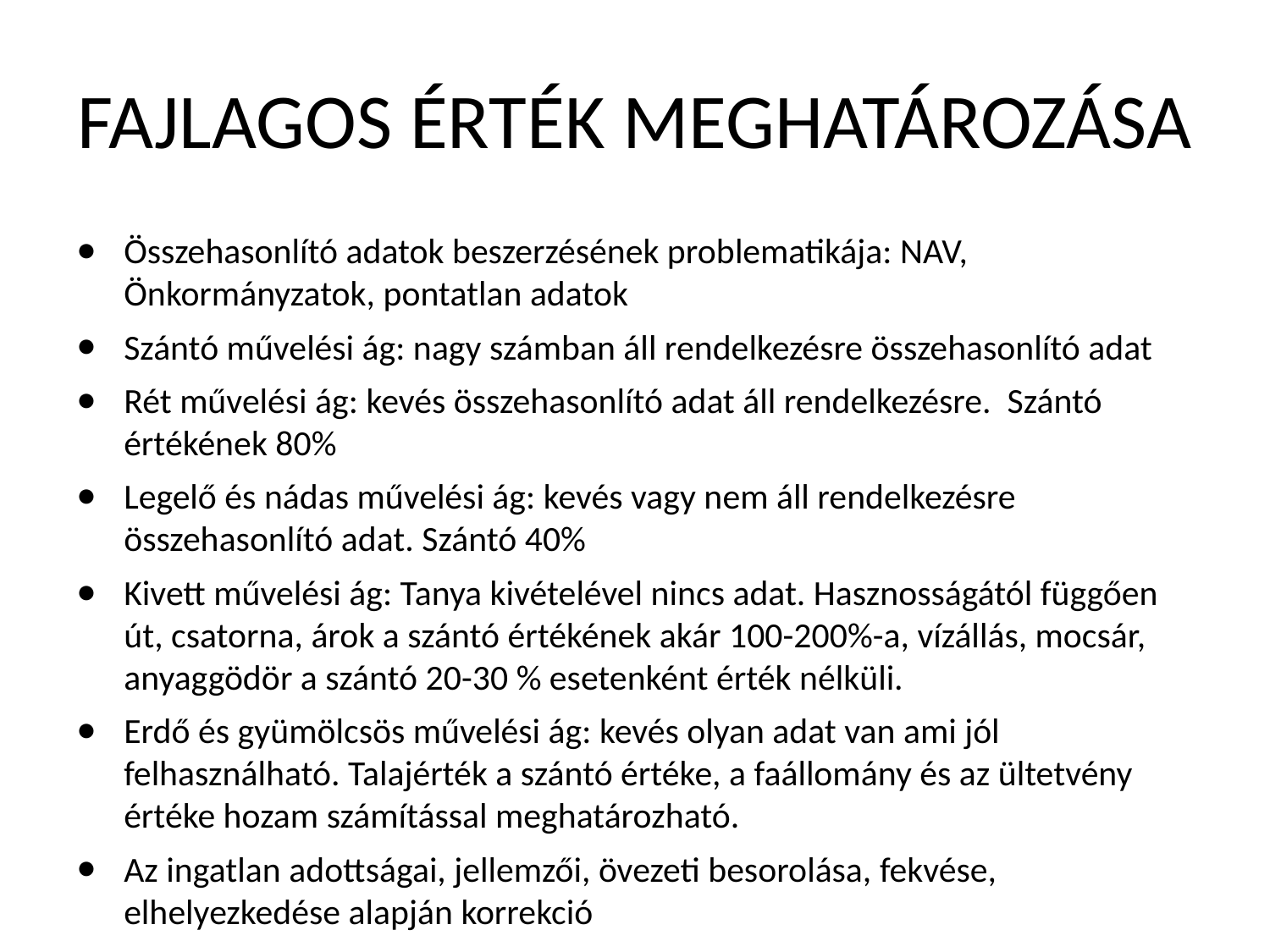

# FAJLAGOS ÉRTÉK MEGHATÁROZÁSA
Összehasonlító adatok beszerzésének problematikája: NAV, Önkormányzatok, pontatlan adatok
Szántó művelési ág: nagy számban áll rendelkezésre összehasonlító adat
Rét művelési ág: kevés összehasonlító adat áll rendelkezésre.  Szántó értékének 80%
Legelő és nádas művelési ág: kevés vagy nem áll rendelkezésre összehasonlító adat. Szántó 40%
Kivett művelési ág: Tanya kivételével nincs adat. Hasznosságától függően út, csatorna, árok a szántó értékének akár 100-200%-a, vízállás, mocsár, anyaggödör a szántó 20-30 % esetenként érték nélküli.
Erdő és gyümölcsös művelési ág: kevés olyan adat van ami jól felhasználható. Talajérték a szántó értéke, a faállomány és az ültetvény értéke hozam számítással meghatározható.
Az ingatlan adottságai, jellemzői, övezeti besorolása, fekvése, elhelyezkedése alapján korrekció